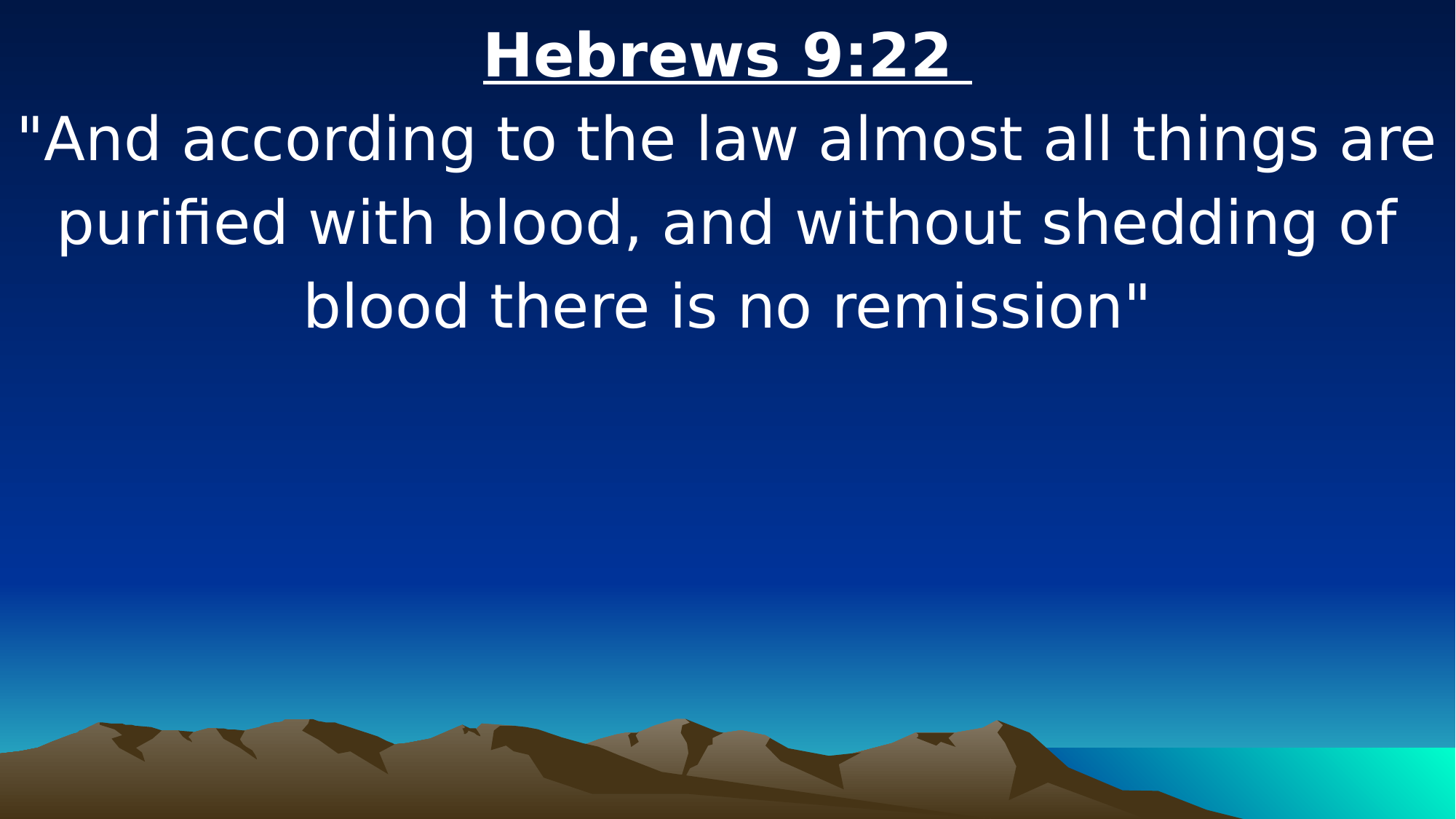

Hebrews 9:22
"And according to the law almost all things are purified with blood, and without shedding of blood there is no remission"